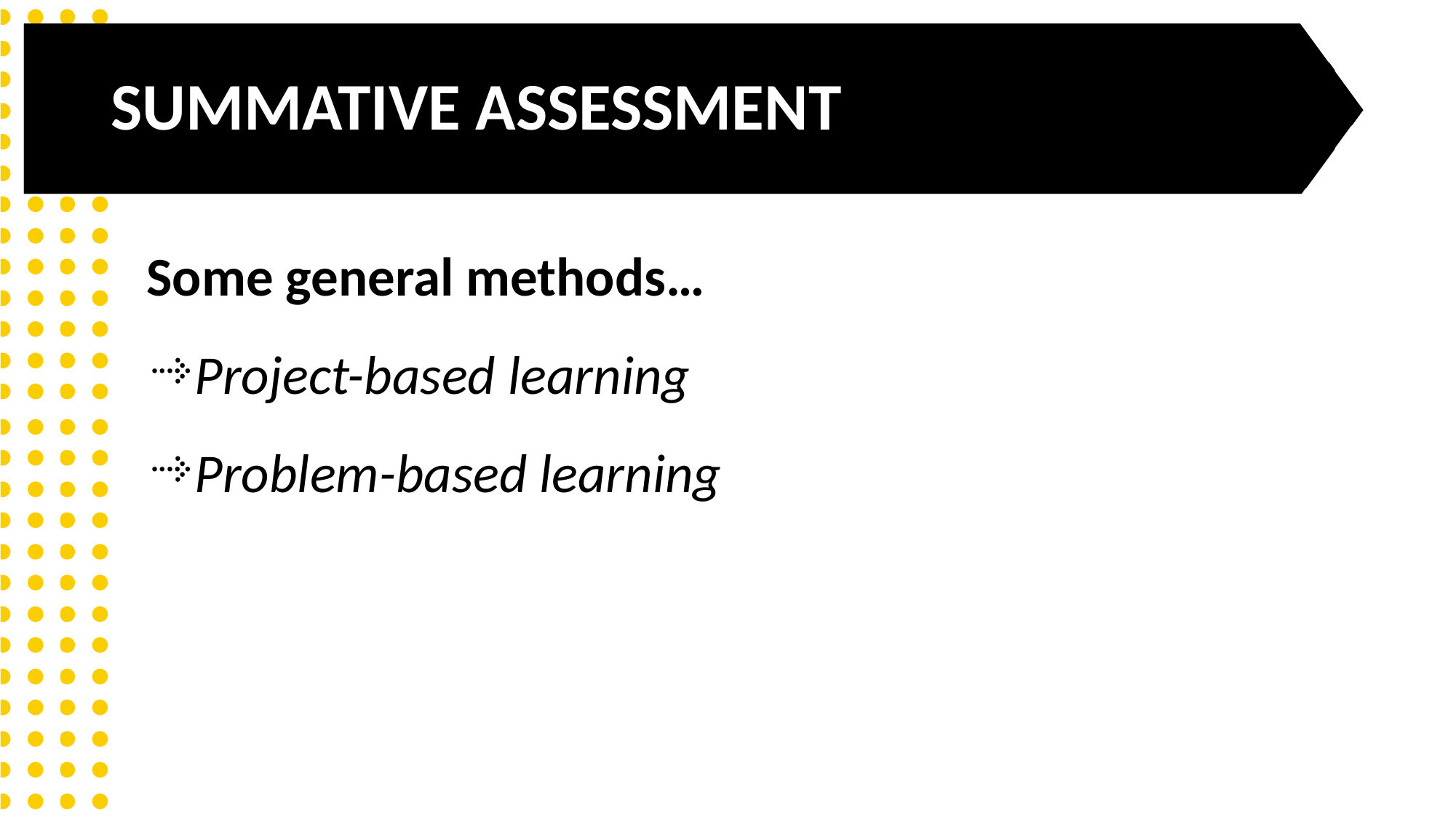

# SUMMATIVE ASSESSMENT
Some general methods…
Project-based learning
Problem-based learning